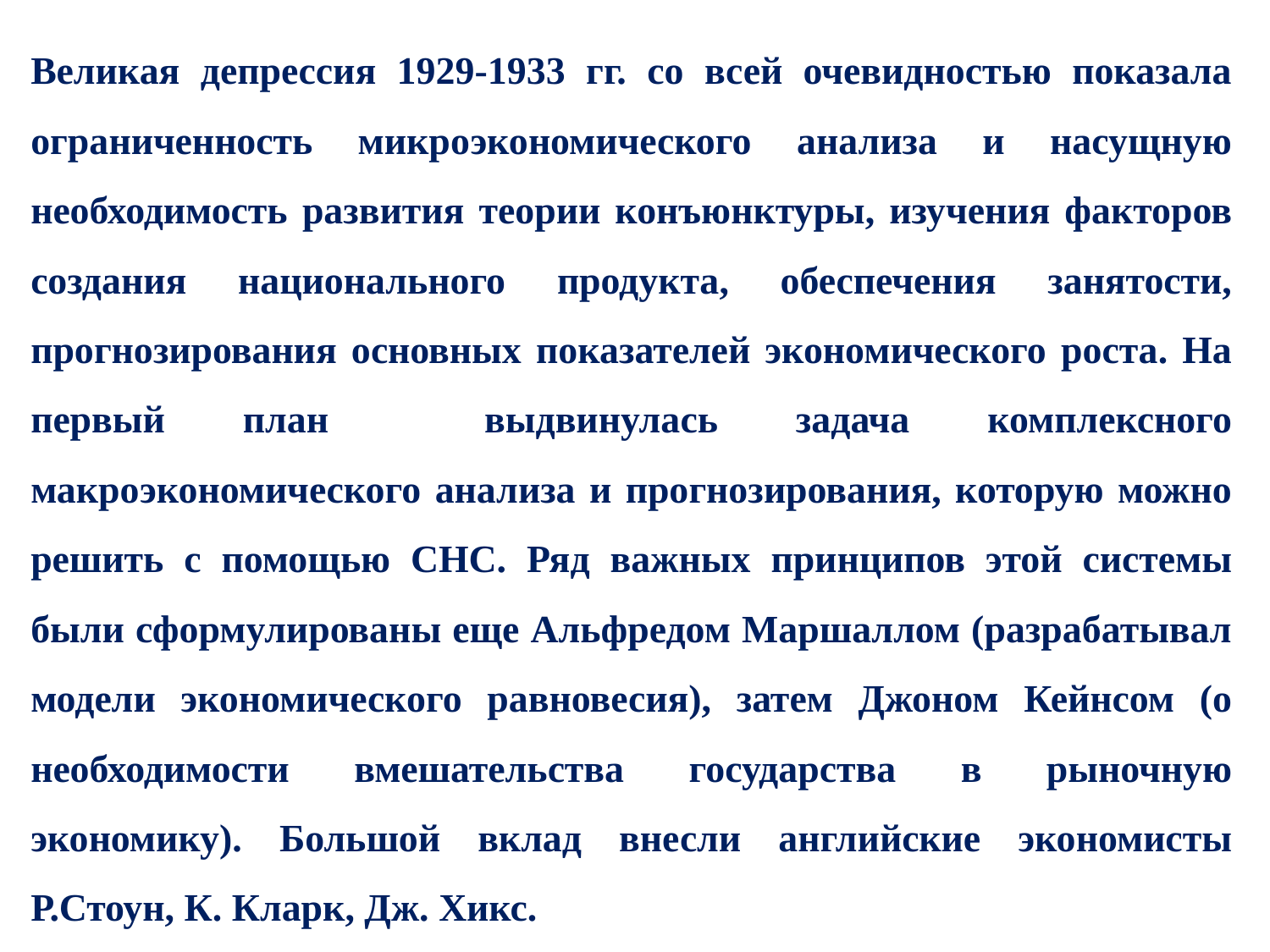

Великая депрессия 1929-1933 гг. со всей очевидностью показала ограниченность микроэкономического анализа и насущную необходимость развития теории конъюнктуры, изучения факторов создания национального продукта, обеспечения занятости, прогнозирования основных показателей экономического роста. На первый план  выдвинулась задача комплексного макроэкономического анализа и прогнозирования, которую можно решить с помощью СНС. Ряд важных принципов этой системы были сформулированы еще Альфредом Маршаллом (разрабатывал модели экономического равновесия), затем Джоном Кейнсом (о необходимости вмешательства государства в рыночную экономику). Большой вклад внесли английские экономисты Р.Стоун, К. Кларк, Дж. Хикс.